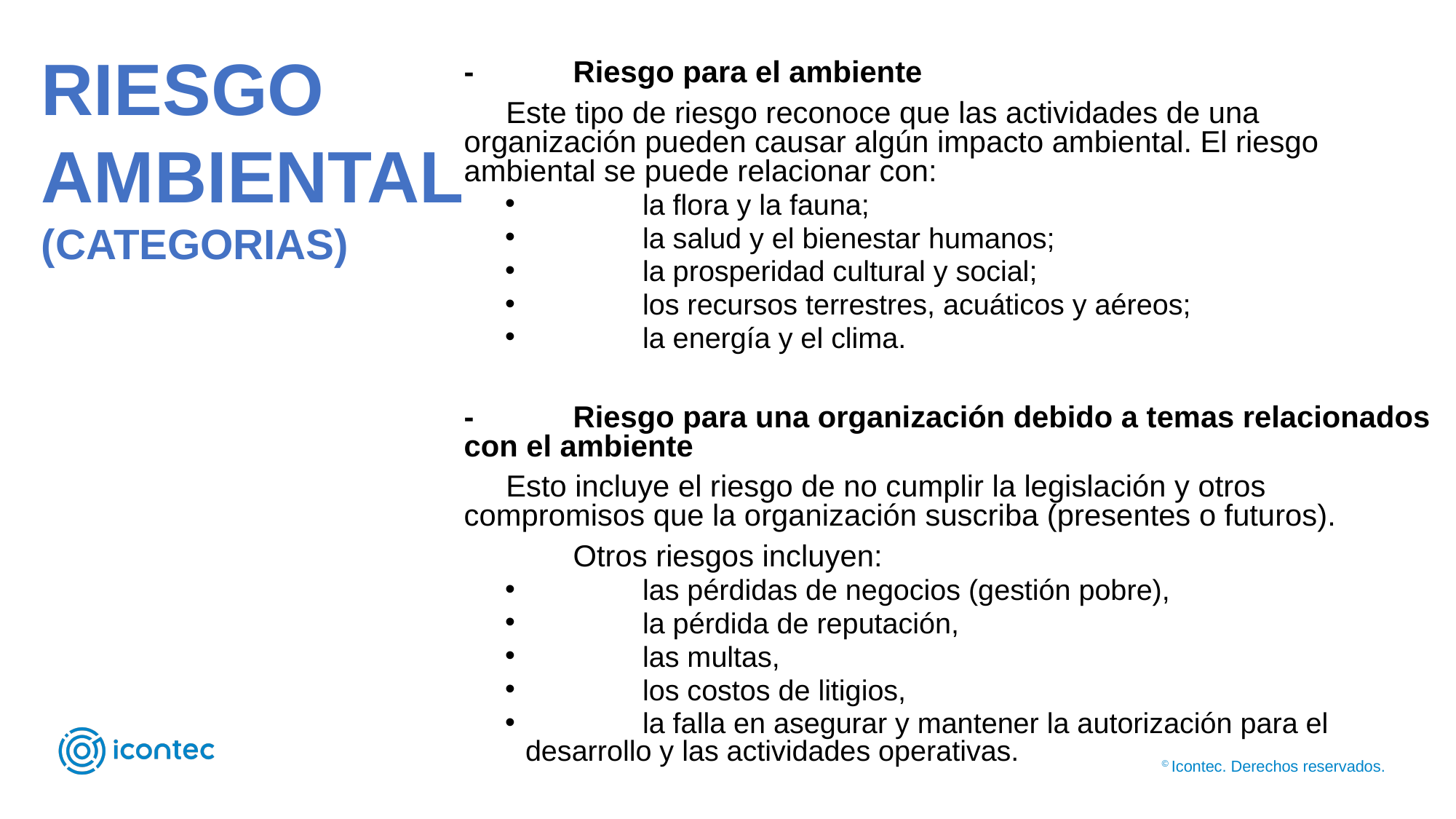

RIESGO
AMBIENTAL
(CATEGORIAS)
-	Riesgo para el ambiente
     Este tipo de riesgo reconoce que las actividades de una organización pueden causar algún impacto ambiental. El riesgo ambiental se puede relacionar con:
	 la flora y la fauna;
	 la salud y el bienestar humanos;
	 la prosperidad cultural y social;
	 los recursos terrestres, acuáticos y aéreos;
	 la energía y el clima.

-	Riesgo para una organización debido a temas relacionados con el ambiente
     Esto incluye el riesgo de no cumplir la legislación y otros compromisos que la organización suscriba (presentes o futuros).
	Otros riesgos incluyen:
	 las pérdidas de negocios (gestión pobre),
	 la pérdida de reputación,
	 las multas,
	 los costos de litigios,
	 la falla en asegurar y mantener la autorización para el desarrollo y las actividades operativas.